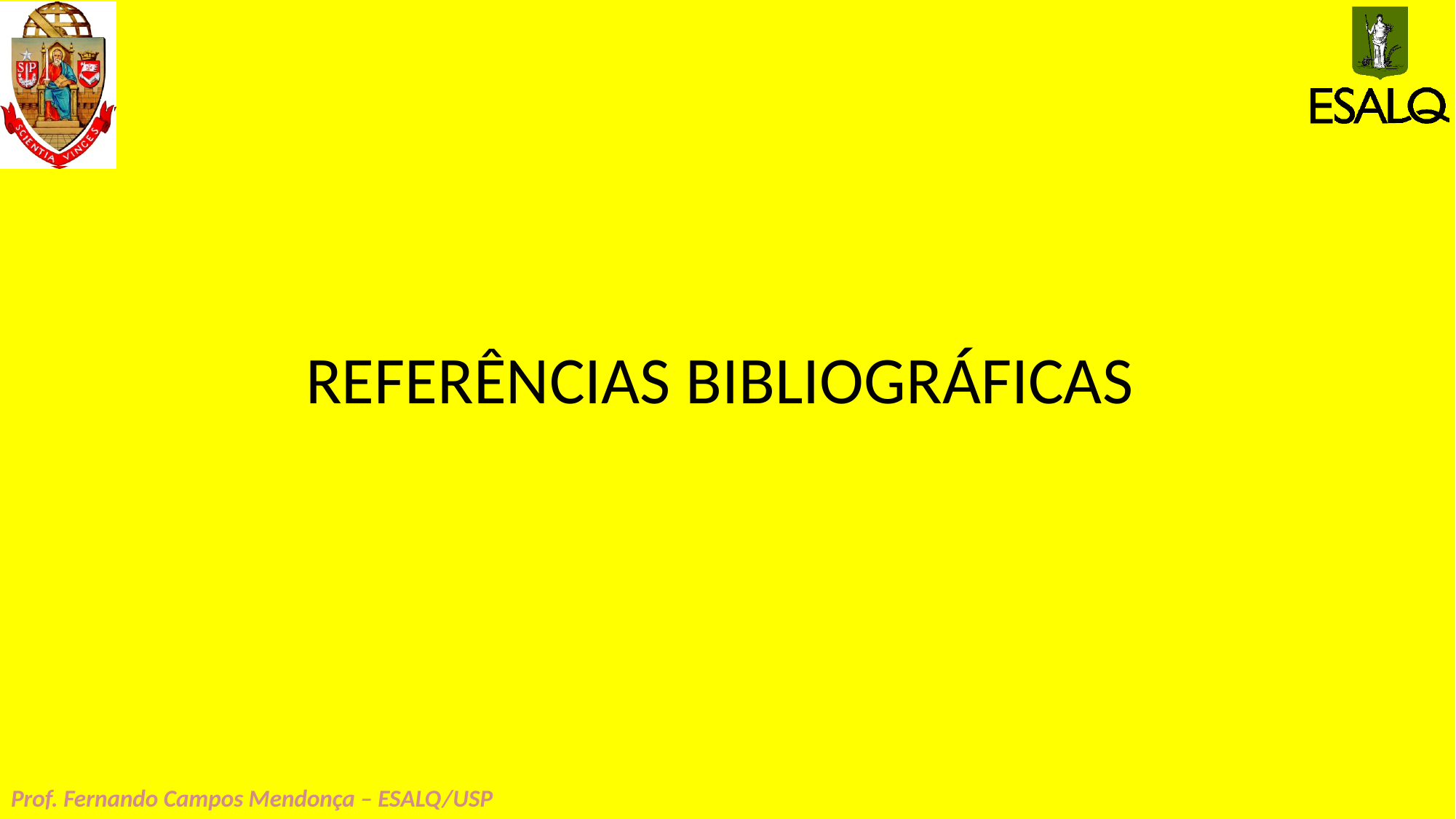

# REFERÊNCIAS BIBLIOGRÁFICAS
Prof. Fernando Campos Mendonça – ESALQ/USP